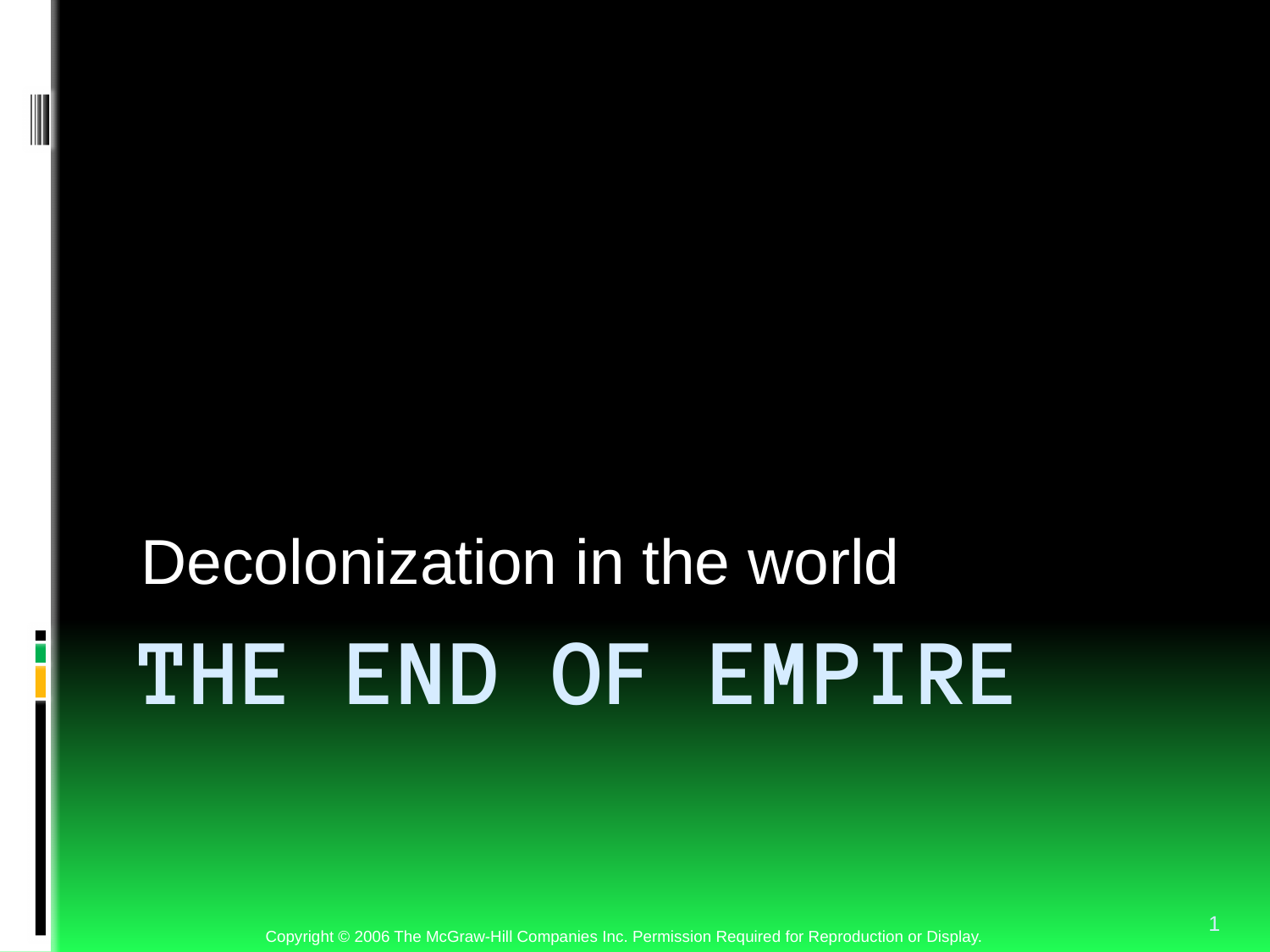

Decolonization in the world
# The End of Empire
1